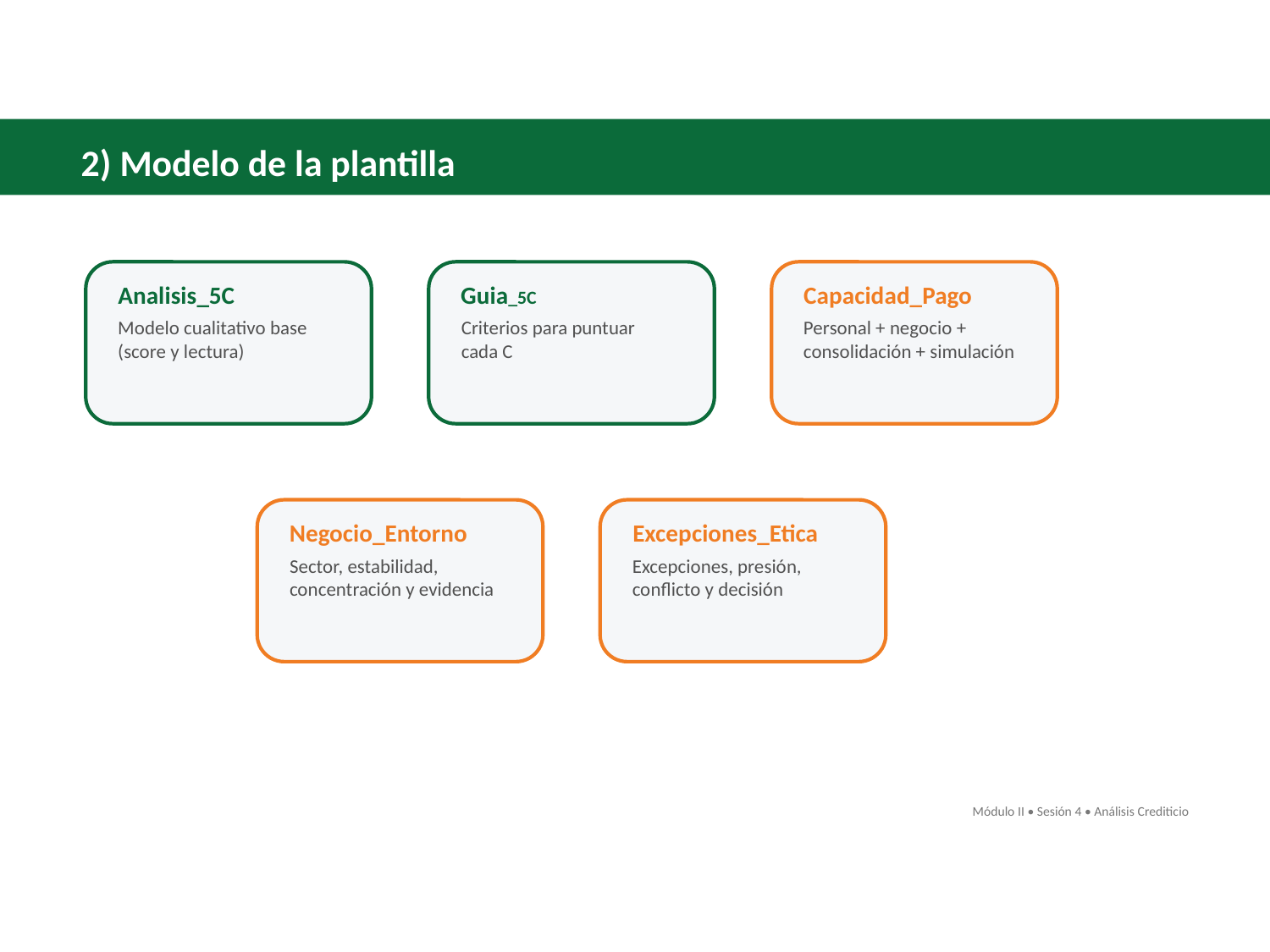

2) Modelo de la plantilla

Analisis_5C
Guia_5C
Capacidad_Pago
Modelo cualitativo base
(score y lectura)
Criterios para puntuar
cada C
Personal + negocio +
consolidación + simulación

Negocio_Entorno
Excepciones_Etica
Sector, estabilidad,
concentración y evidencia
Excepciones, presión,
conflicto y decisión
Módulo II • Sesión 4 • Análisis Crediticio